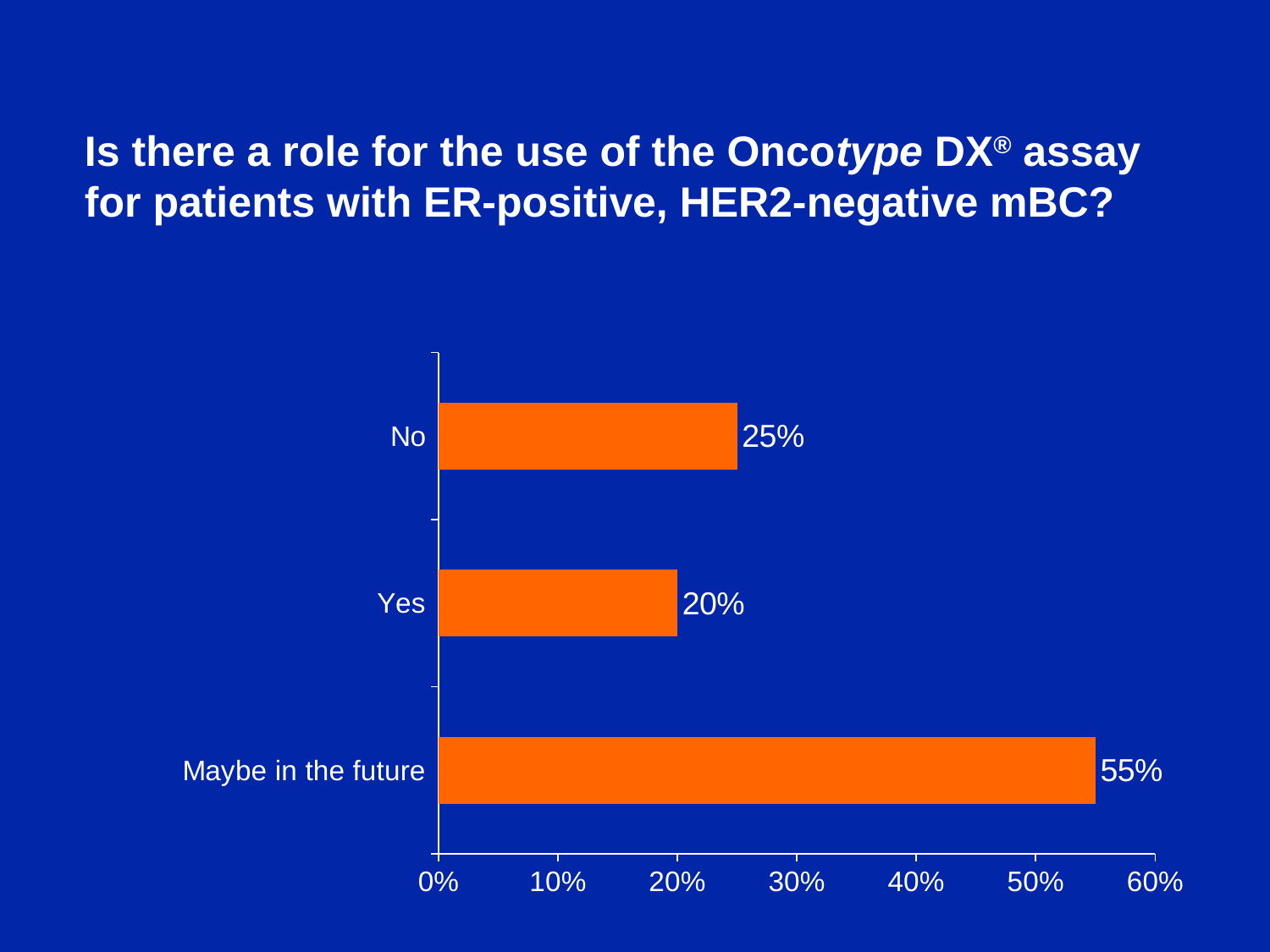

Is there a role for the use of the Oncotype DX® assay for patients with ER-positive, HER2-negative mBC?

### Chart

| Category | Series 1 |
|---|---|
| Maybe in the future | 0.55 |
| Yes | 0.2 |
| No | 0.25 |